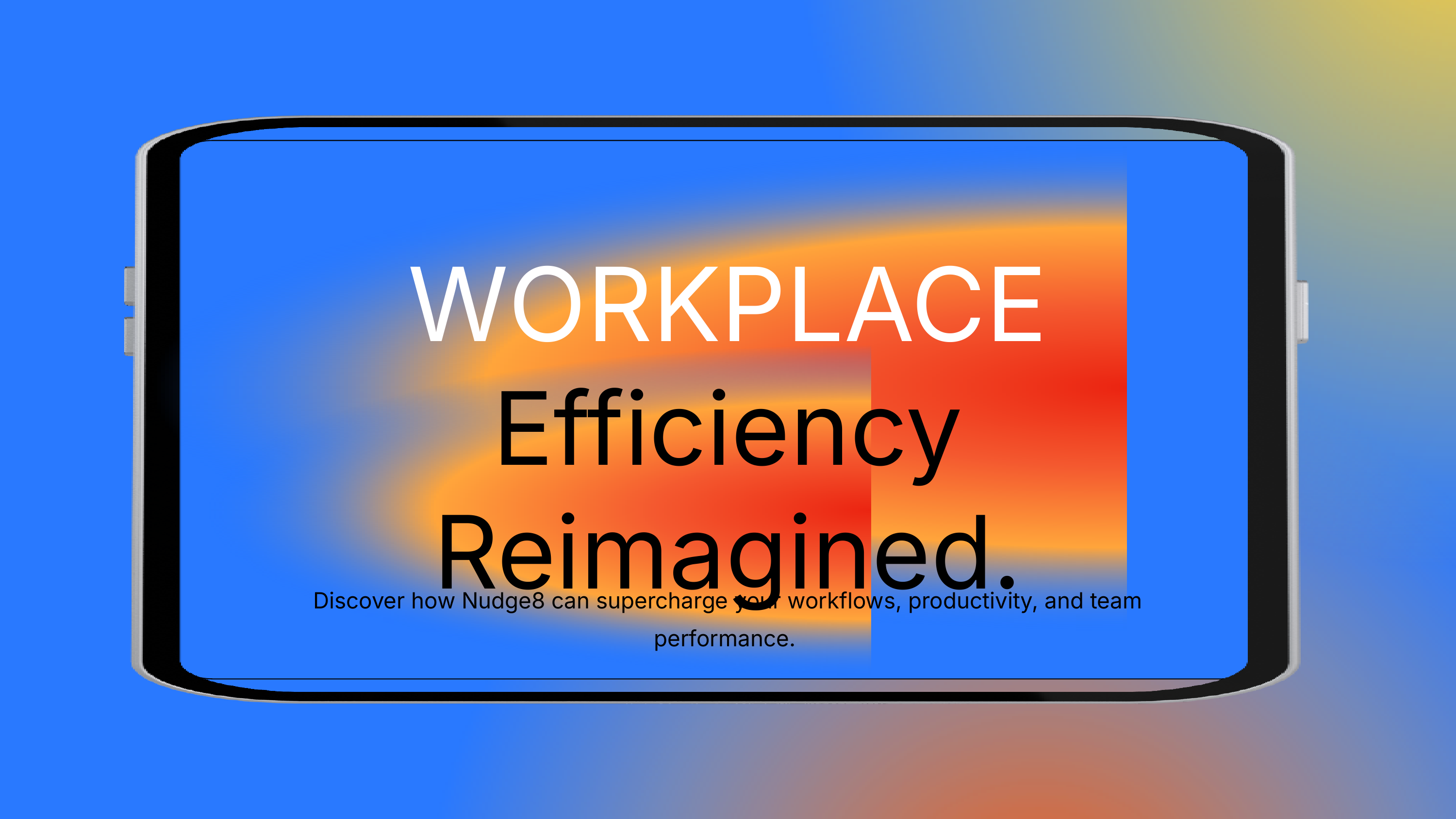

WORKPLACE
Efficiency
Reimagined.

Discover how Nudge8 can supercharge your workflows, productivity, and team performance.